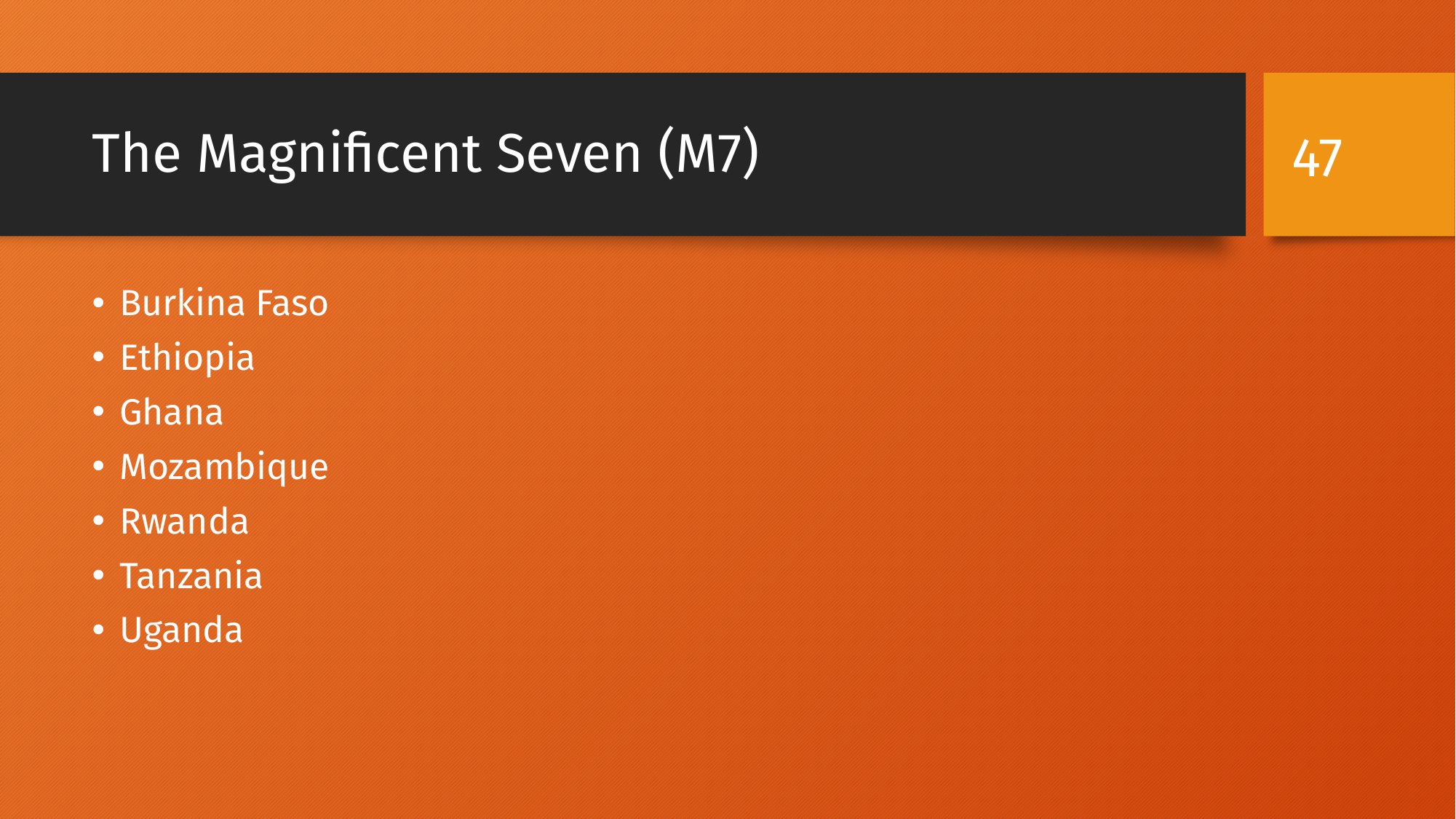

47
# The Magnificent Seven (M7)
Burkina Faso
Ethiopia
Ghana
Mozambique
Rwanda
Tanzania
Uganda